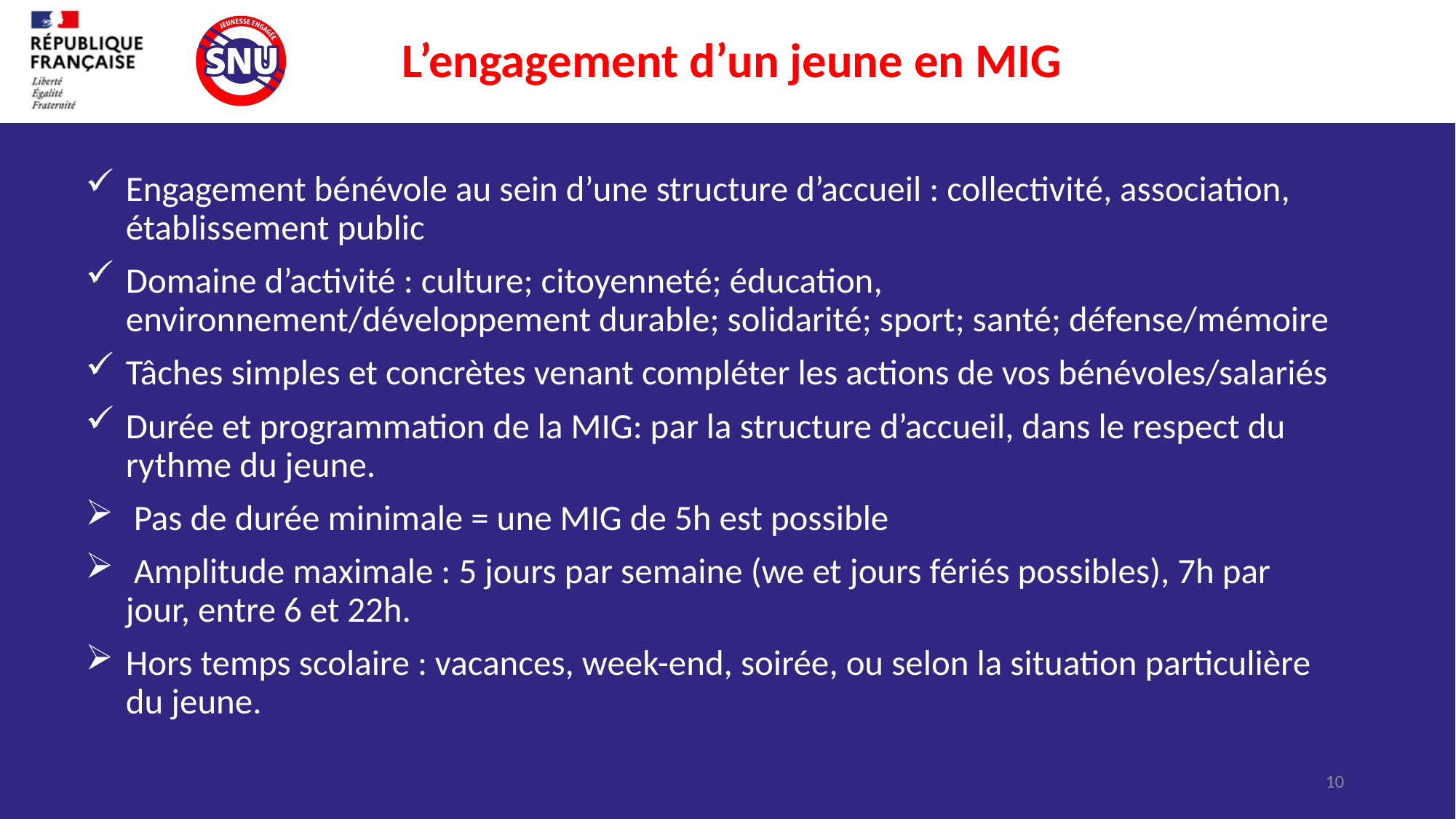

L’engagement d’un jeune en MIG

Engagement bénévole au sein d’une structure d’accueil : collectivité, association, établissement public
Domaine d’activité : culture; citoyenneté; éducation, environnement/développement durable; solidarité; sport; santé; défense/mémoire
Tâches simples et concrètes venant compléter les actions de vos bénévoles/salariés
Durée et programmation de la MIG: par la structure d’accueil, dans le respect du rythme du jeune.
 Pas de durée minimale = une MIG de 5h est possible
 Amplitude maximale : 5 jours par semaine (we et jours fériés possibles), 7h par jour, entre 6 et 22h.
Hors temps scolaire : vacances, week-end, soirée, ou selon la situation particulière du jeune.
10